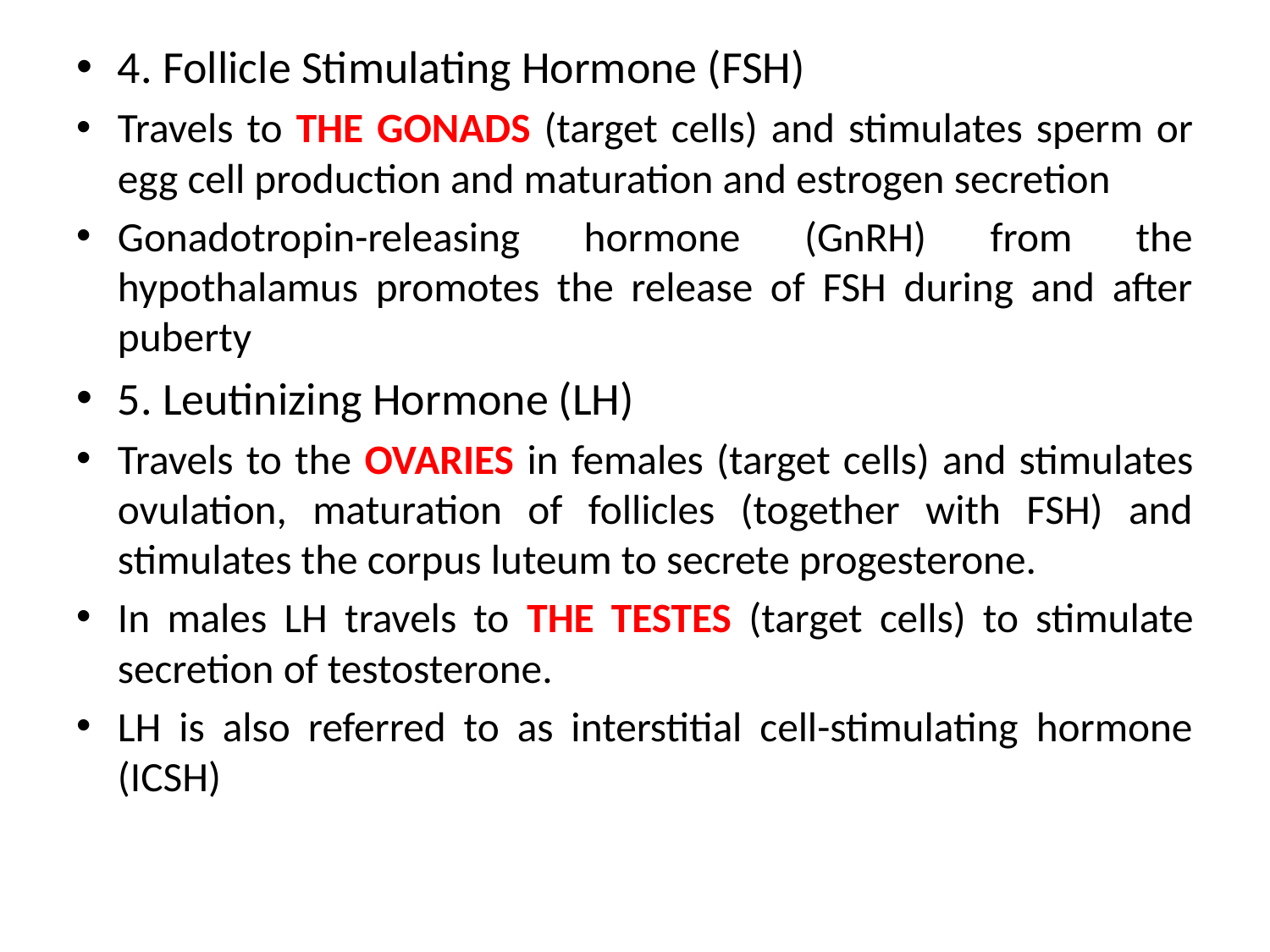

4. Follicle Stimulating Hormone (FSH)
Travels to THE GONADS (target cells) and stimulates sperm or egg cell production and maturation and estrogen secretion
Gonadotropin-releasing hormone (GnRH) from the hypothalamus promotes the release of FSH during and after puberty
5. Leutinizing Hormone (LH)
Travels to the OVARIES in females (target cells) and stimulates ovulation, maturation of follicles (together with FSH) and stimulates the corpus luteum to secrete progesterone.
In males LH travels to THE TESTES (target cells) to stimulate secretion of testosterone.
LH is also referred to as interstitial cell-stimulating hormone (ICSH)